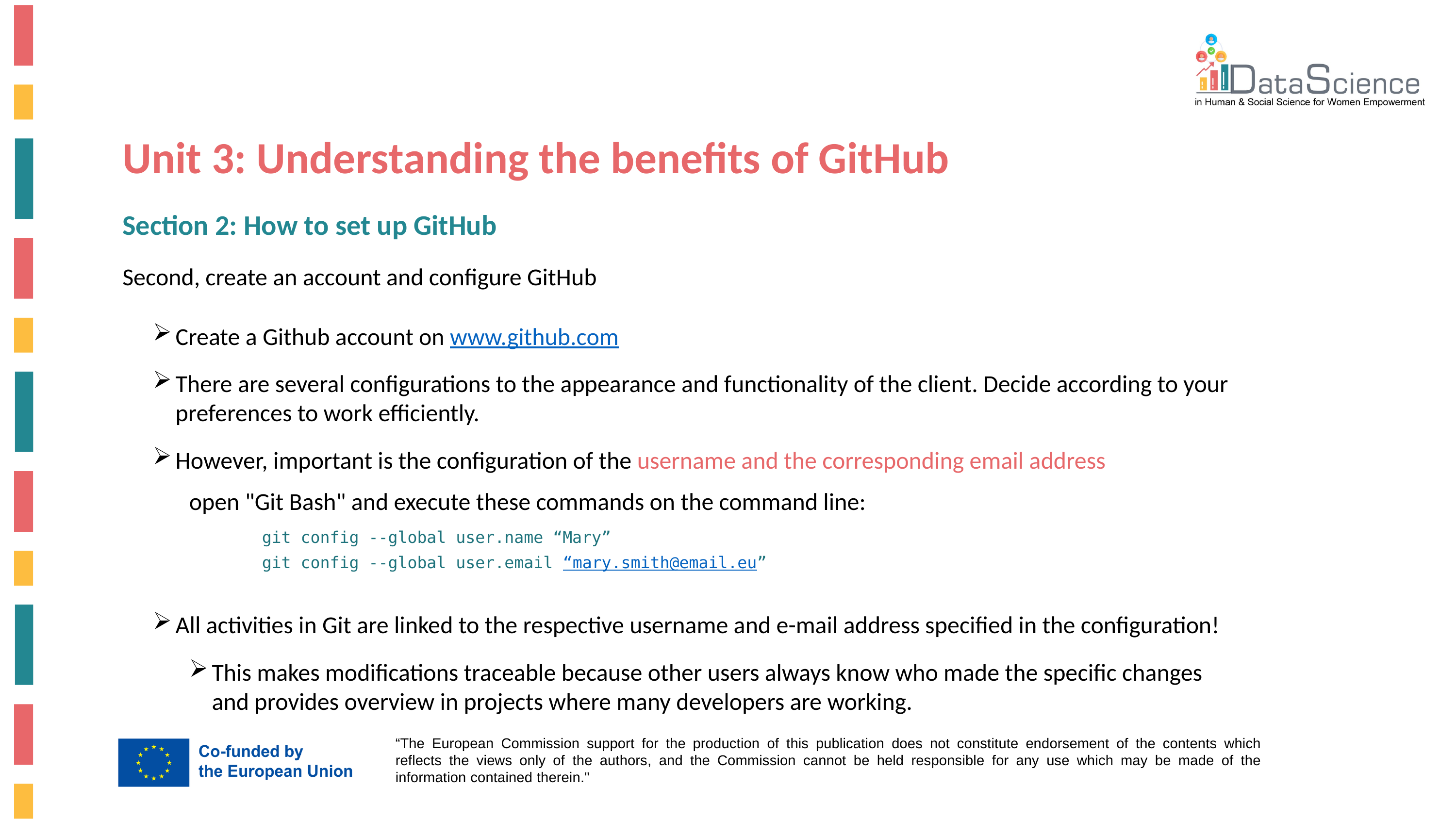

Unit 3: Understanding the benefits of GitHub
Section 2: How to set up GitHub
Second, create an account and configure GitHub
Create a Github account on www.github.com
There are several configurations to the appearance and functionality of the client. Decide according to your preferences to work efficiently.
However, important is the configuration of the username and the corresponding email address
open "Git Bash" and execute these commands on the command line:
git config --global user.name “Mary”
git config --global user.email “mary.smith@email.eu”

All activities in Git are linked to the respective username and e-mail address specified in the configuration!
This makes modifications traceable because other users always know who made the specific changes and provides overview in projects where many developers are working.